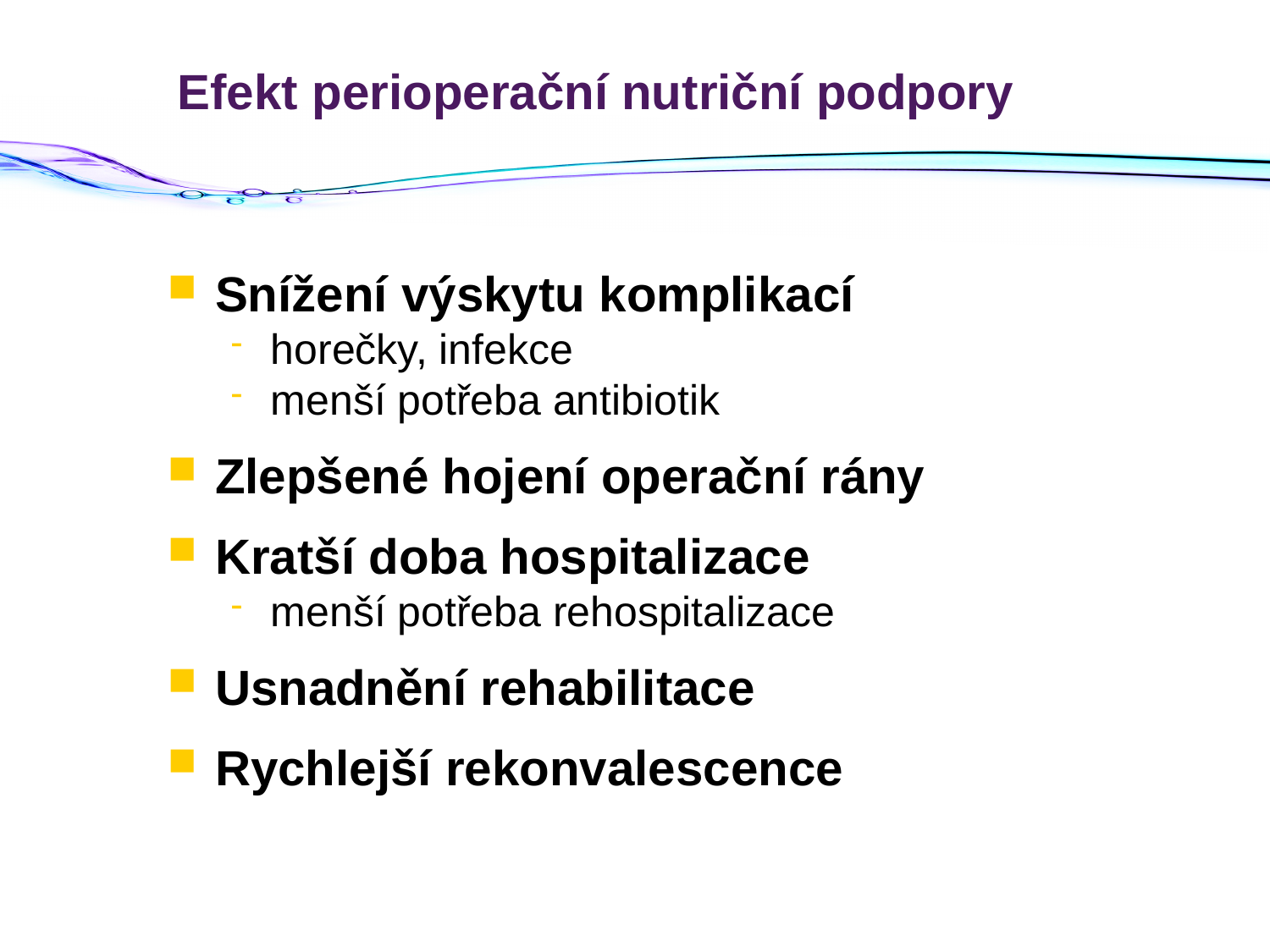

# Efekt perioperační nutriční podpory
Snížení výskytu komplikací
horečky, infekce
menší potřeba antibiotik
Zlepšené hojení operační rány
Kratší doba hospitalizace
menší potřeba rehospitalizace
Usnadnění rehabilitace
Rychlejší rekonvalescence